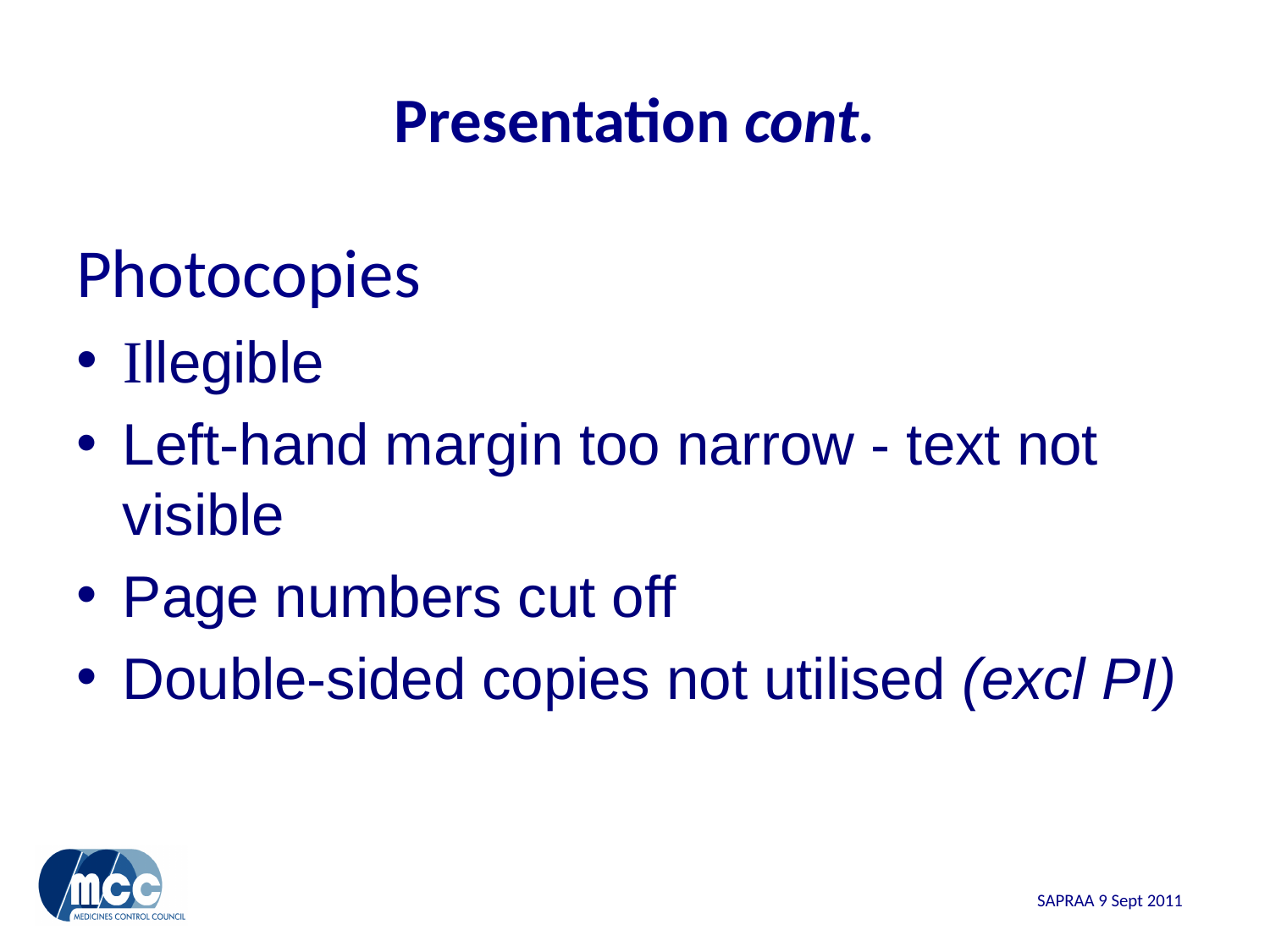

# Presentation cont.
Photocopies
Illegible
Left-hand margin too narrow - text not visible
Page numbers cut off
Double-sided copies not utilised (excl PI)